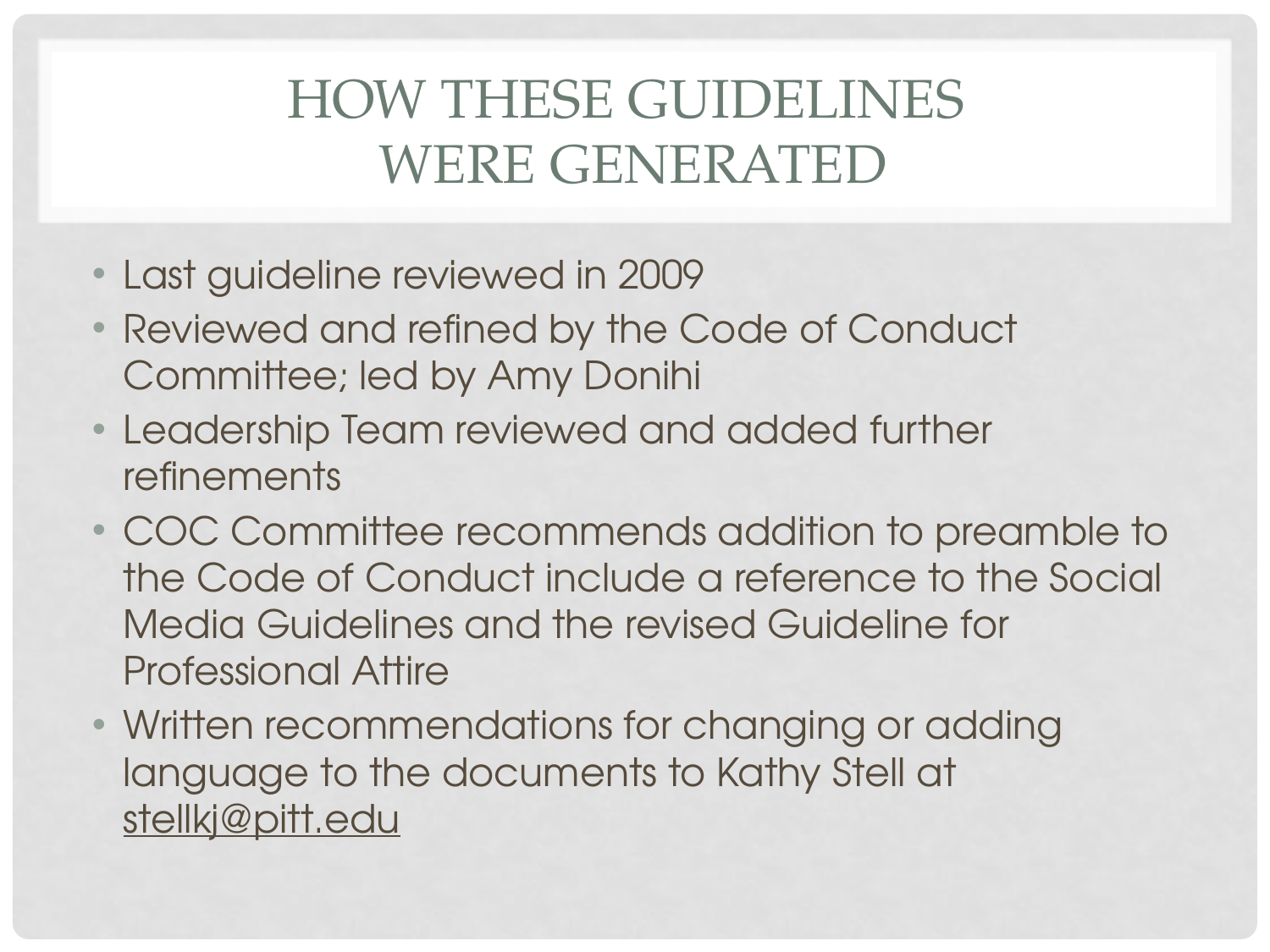

# How these Guidelines were Generated
Last guideline reviewed in 2009
Reviewed and refined by the Code of Conduct Committee; led by Amy Donihi
Leadership Team reviewed and added further refinements
COC Committee recommends addition to preamble to the Code of Conduct include a reference to the Social Media Guidelines and the revised Guideline for Professional Attire
Written recommendations for changing or adding language to the documents to Kathy Stell at stellkj@pitt.edu